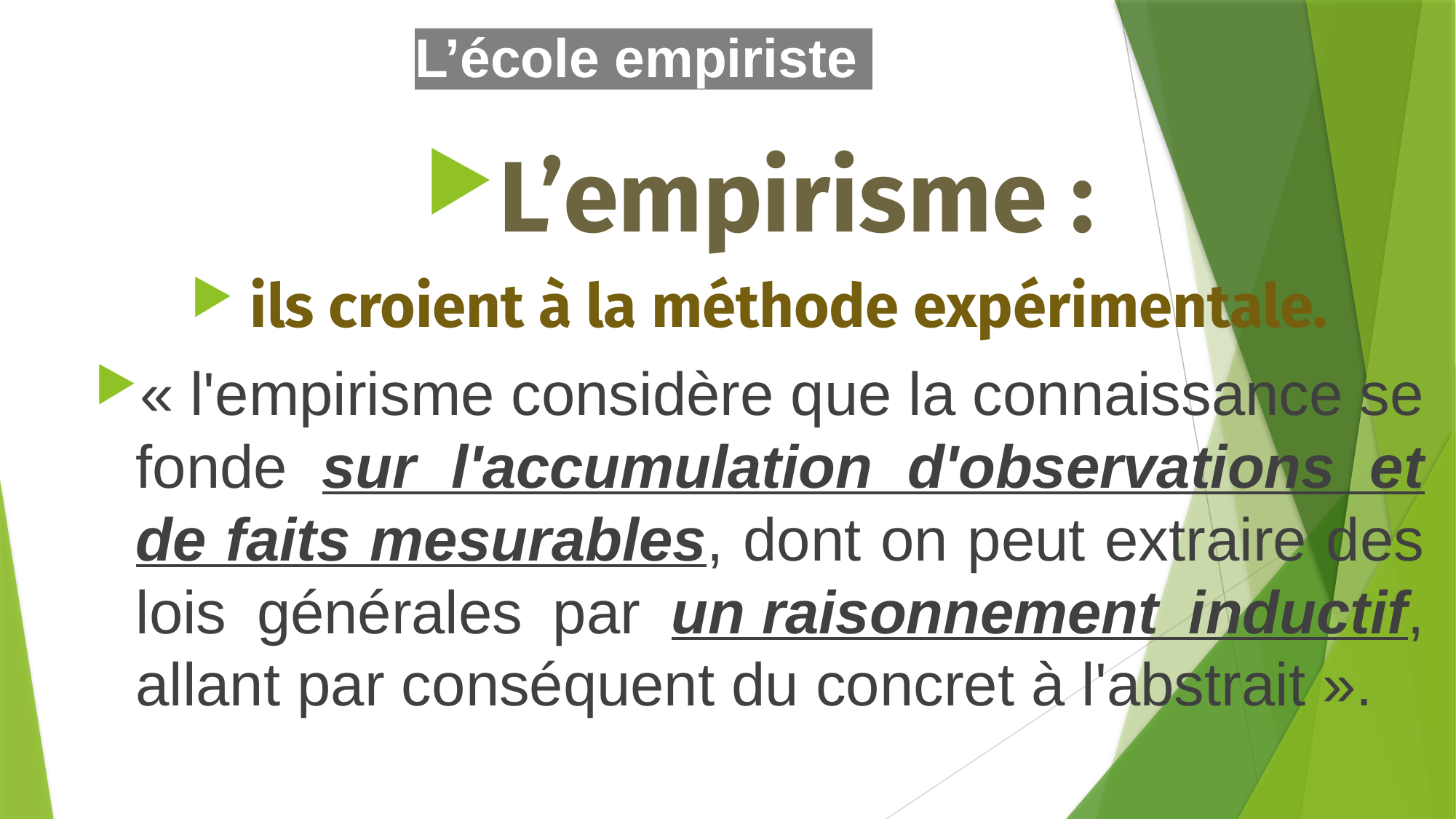

# L’école empiriste
L’empirisme :
 ils croient à la méthode expérimentale.
« l'empirisme considère que la connaissance se fonde sur l'accumulation d'observations et de faits mesurables, dont on peut extraire des lois générales par un raisonnement inductif, allant par conséquent du concret à l'abstrait ».